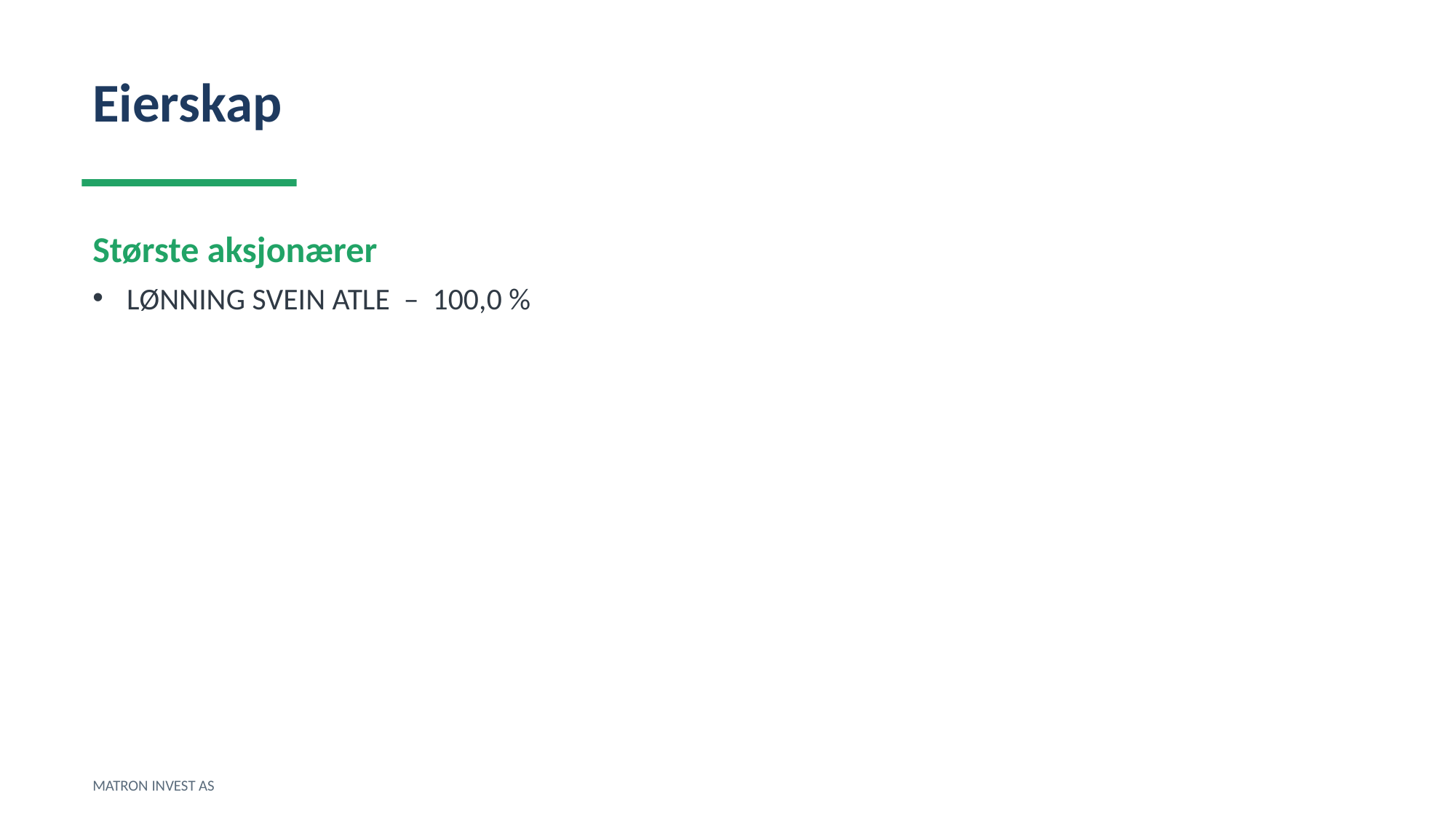

Eierskap

Største aksjonærer
LØNNING SVEIN ATLE  –  100,0 %
MATRON INVEST AS